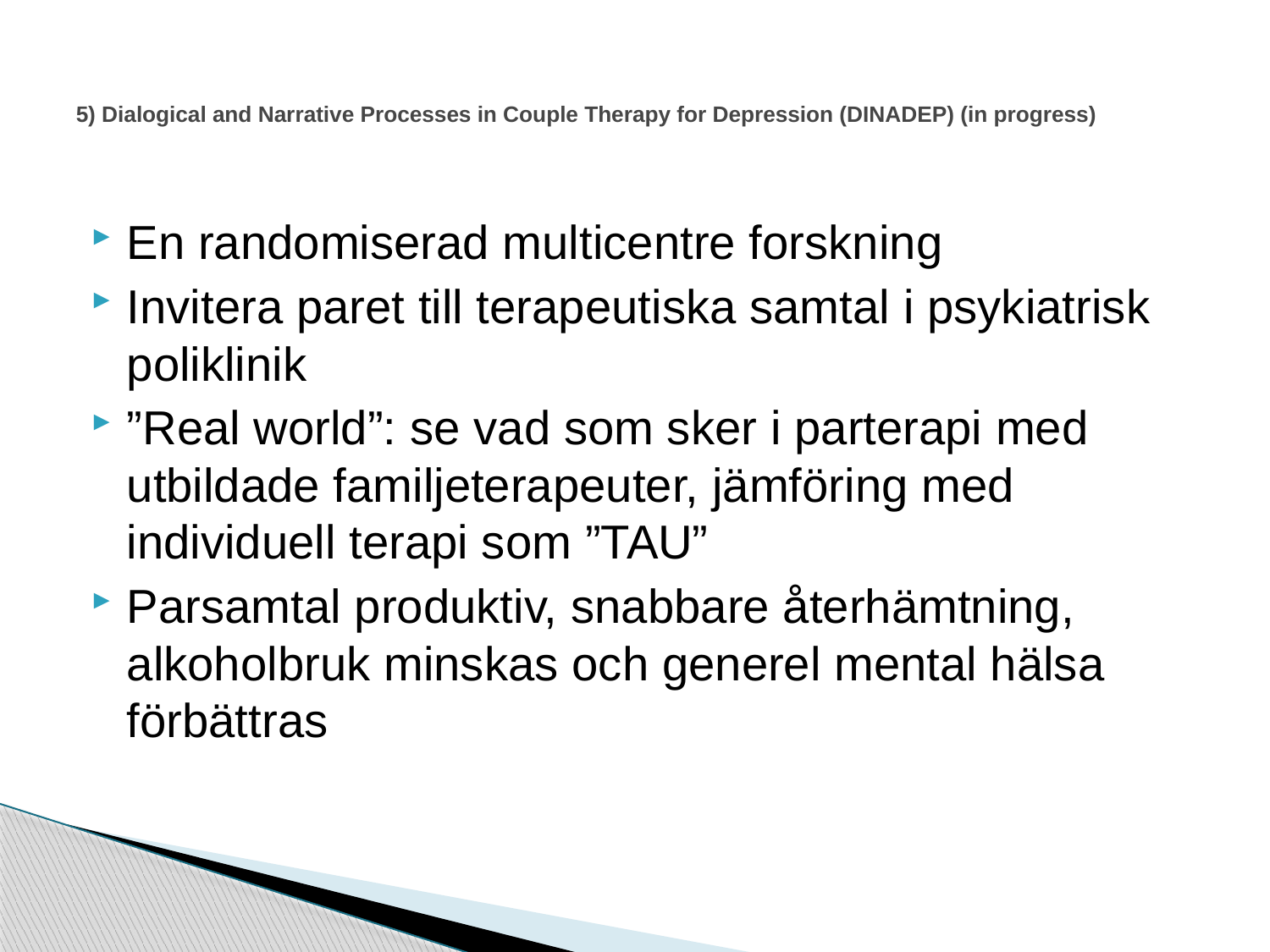

# 5) Dialogical and Narrative Processes in Couple Therapy for Depression (DINADEP) (in progress)
En randomiserad multicentre forskning
Invitera paret till terapeutiska samtal i psykiatrisk poliklinik
”Real world”: se vad som sker i parterapi med utbildade familjeterapeuter, jämföring med individuell terapi som ”TAU”
Parsamtal produktiv, snabbare återhämtning, alkoholbruk minskas och generel mental hälsa förbättras